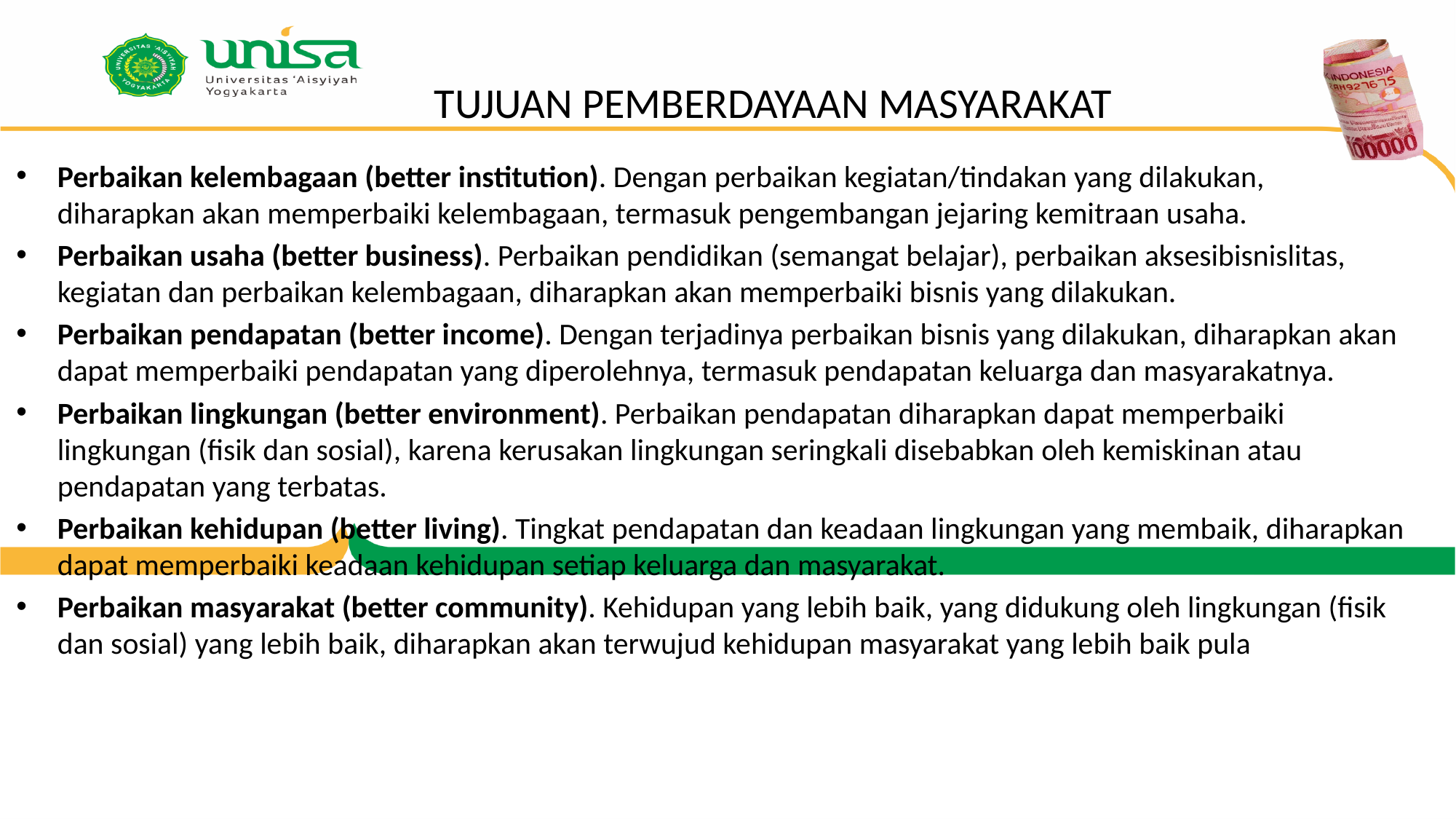

# TUJUAN PEMBERDAYAAN MASYARAKAT
Perbaikan kelembagaan (better institution). Dengan perbaikan kegiatan/tindakan yang dilakukan, diharapkan akan memperbaiki kelembagaan, termasuk pengembangan jejaring kemitraan usaha.
Perbaikan usaha (better business). Perbaikan pendidikan (semangat belajar), perbaikan aksesibisnislitas, kegiatan dan perbaikan kelembagaan, diharapkan akan memperbaiki bisnis yang dilakukan.
Perbaikan pendapatan (better income). Dengan terjadinya perbaikan bisnis yang dilakukan, diharapkan akan dapat memperbaiki pendapatan yang diperolehnya, termasuk pendapatan keluarga dan masyarakatnya.
Perbaikan lingkungan (better environment). Perbaikan pendapatan diharapkan dapat memperbaiki lingkungan (fisik dan sosial), karena kerusakan lingkungan seringkali disebabkan oleh kemiskinan atau pendapatan yang terbatas.
Perbaikan kehidupan (better living). Tingkat pendapatan dan keadaan lingkungan yang membaik, diharapkan dapat memperbaiki keadaan kehidupan setiap keluarga dan masyarakat.
Perbaikan masyarakat (better community). Kehidupan yang lebih baik, yang didukung oleh lingkungan (fisik dan sosial) yang lebih baik, diharapkan akan terwujud kehidupan masyarakat yang lebih baik pula